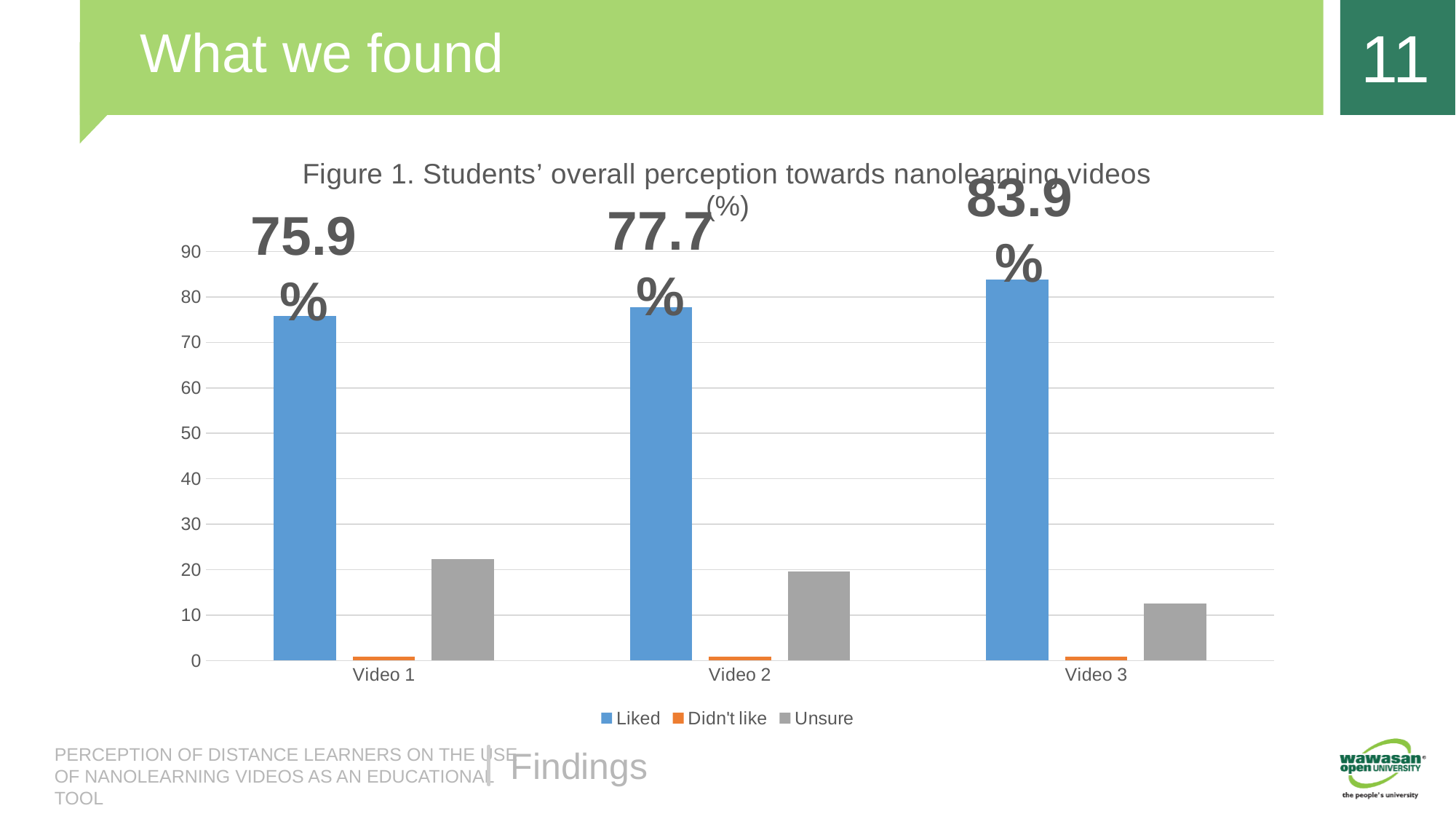

# What we found
11

### Chart: Figure 1. Students’ overall perception towards nanolearning videos (%)

| Category | Liked | Didn't like | Unsure |
|---|---|---|---|
| Video 1 | 75.9 | 0.9 | 22.3 |
| Video 2 | 77.7 | 0.9 | 19.6 |
| Video 3 | 83.9 | 0.9 | 12.5 |
83.9%
77.7%
75.9%
Findings